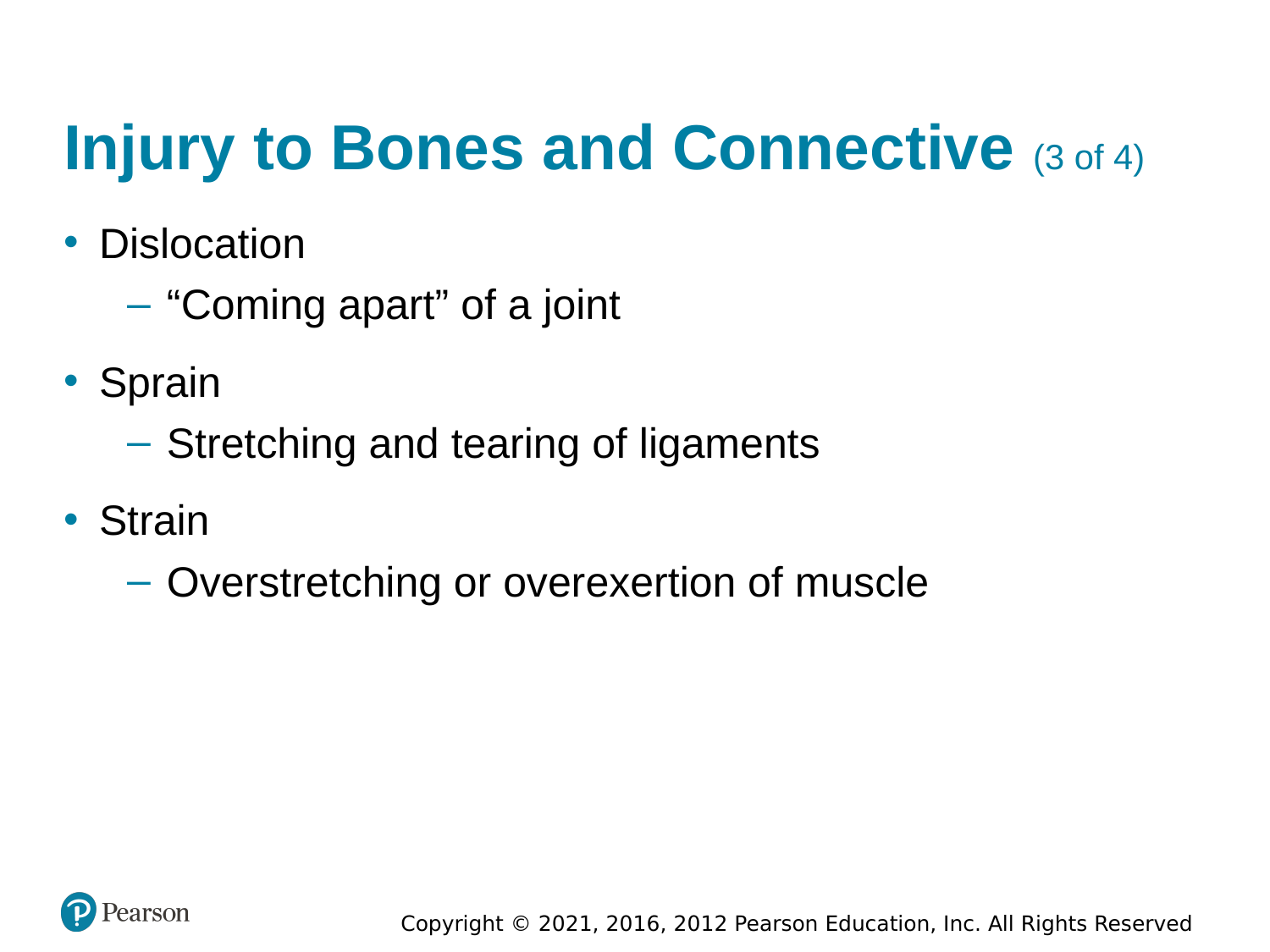

# Injury to Bones and Connective (3 of 4)
Dislocation
“Coming apart” of a joint
Sprain
Stretching and tearing of ligaments
Strain
Overstretching or overexertion of muscle